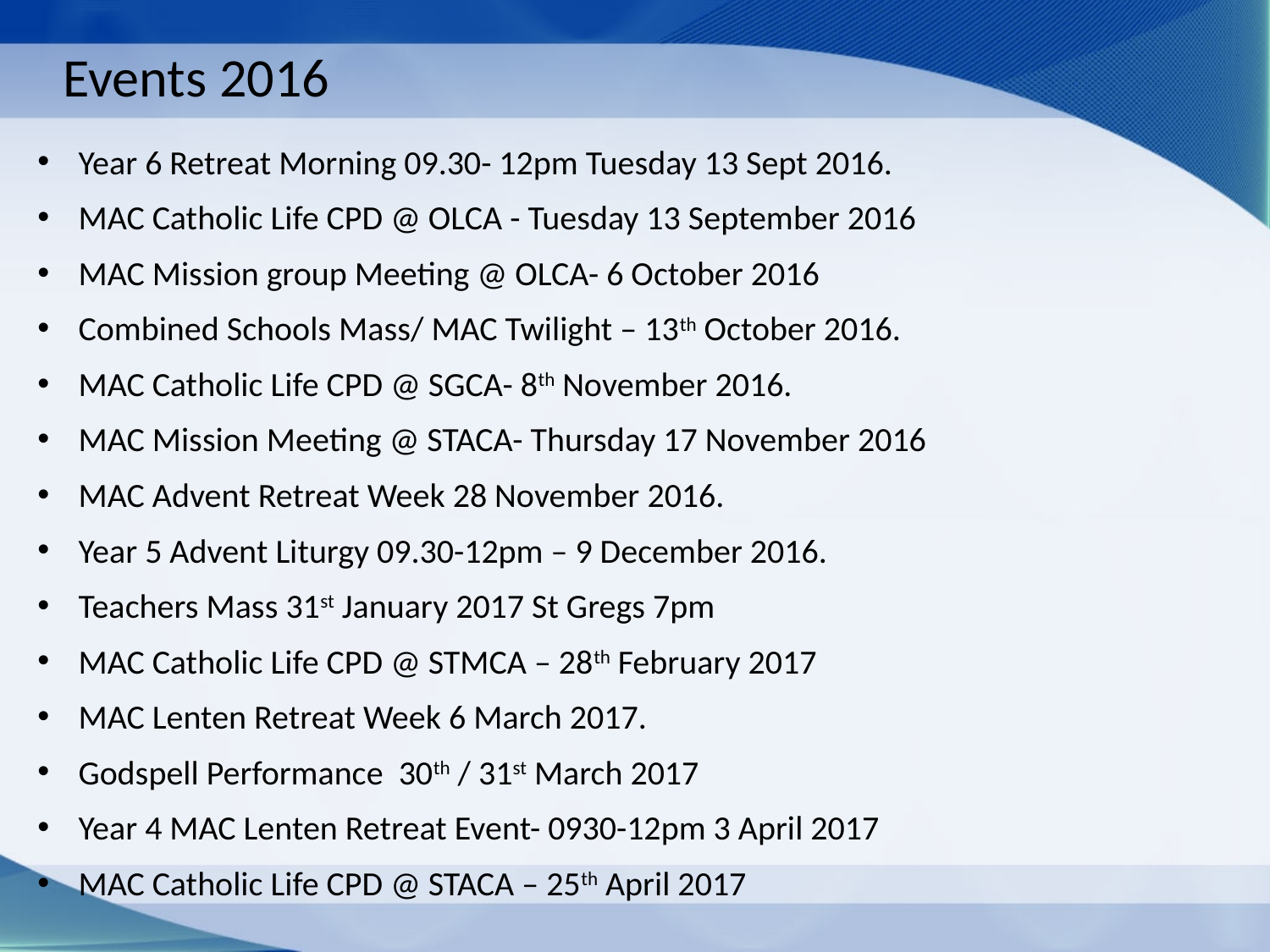

# Events 2016
Year 6 Retreat Morning 09.30- 12pm Tuesday 13 Sept 2016.
MAC Catholic Life CPD @ OLCA - Tuesday 13 September 2016
MAC Mission group Meeting @ OLCA- 6 October 2016
Combined Schools Mass/ MAC Twilight – 13th October 2016.
MAC Catholic Life CPD @ SGCA- 8th November 2016.
MAC Mission Meeting @ STACA- Thursday 17 November 2016
MAC Advent Retreat Week 28 November 2016.
Year 5 Advent Liturgy 09.30-12pm – 9 December 2016.
Teachers Mass 31st January 2017 St Gregs 7pm
MAC Catholic Life CPD @ STMCA – 28th February 2017
MAC Lenten Retreat Week 6 March 2017.
Godspell Performance  30th / 31st March 2017
Year 4 MAC Lenten Retreat Event- 0930-12pm 3 April 2017
MAC Catholic Life CPD @ STACA – 25th April 2017